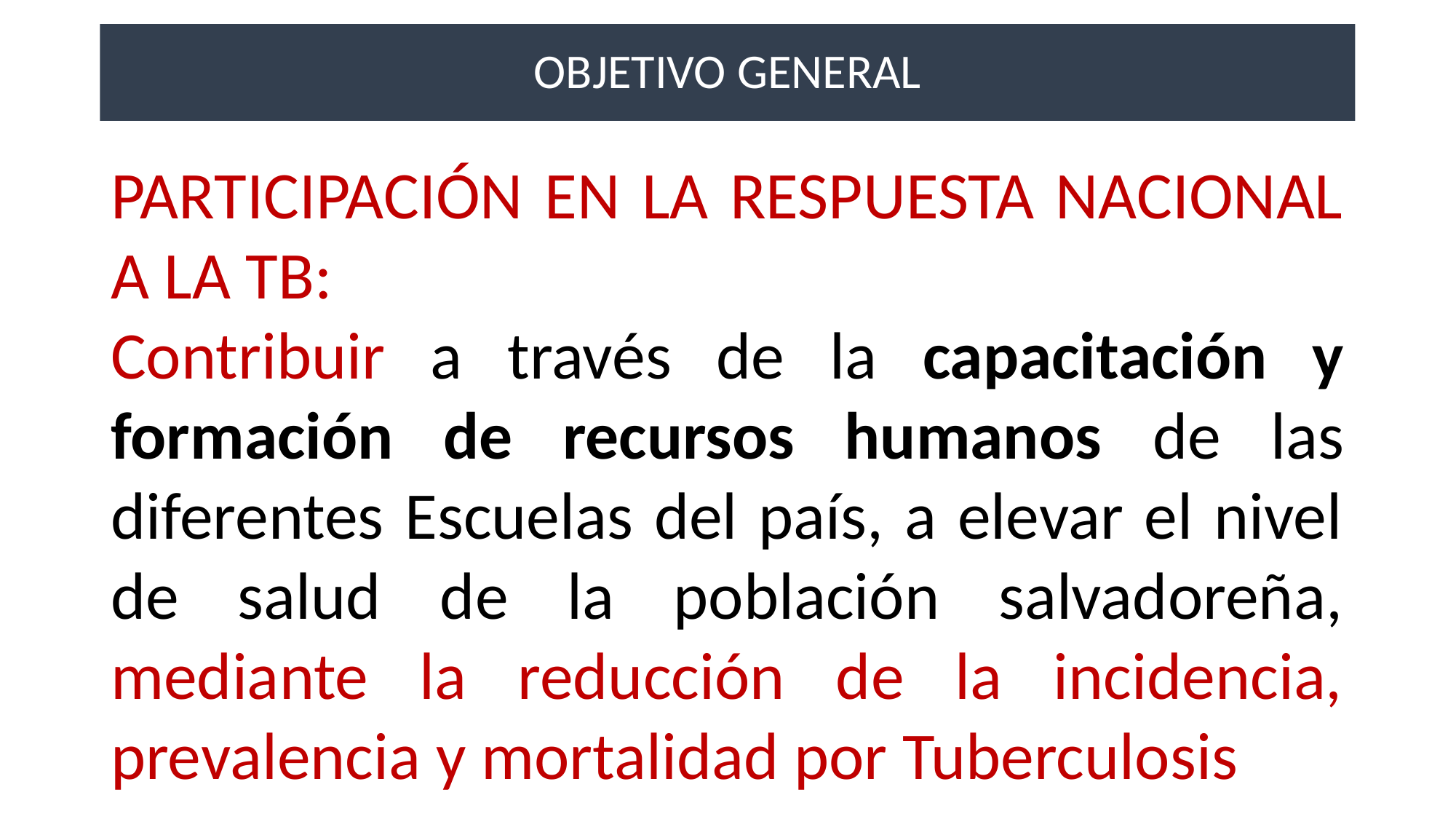

OBJETIVO GENERAL
PARTICIPACIÓN EN LA RESPUESTA NACIONAL A LA TB:
Contribuir a través de la capacitación y formación de recursos humanos de las diferentes Escuelas del país, a elevar el nivel de salud de la población salvadoreña, mediante la reducción de la incidencia, prevalencia y mortalidad por Tuberculosis